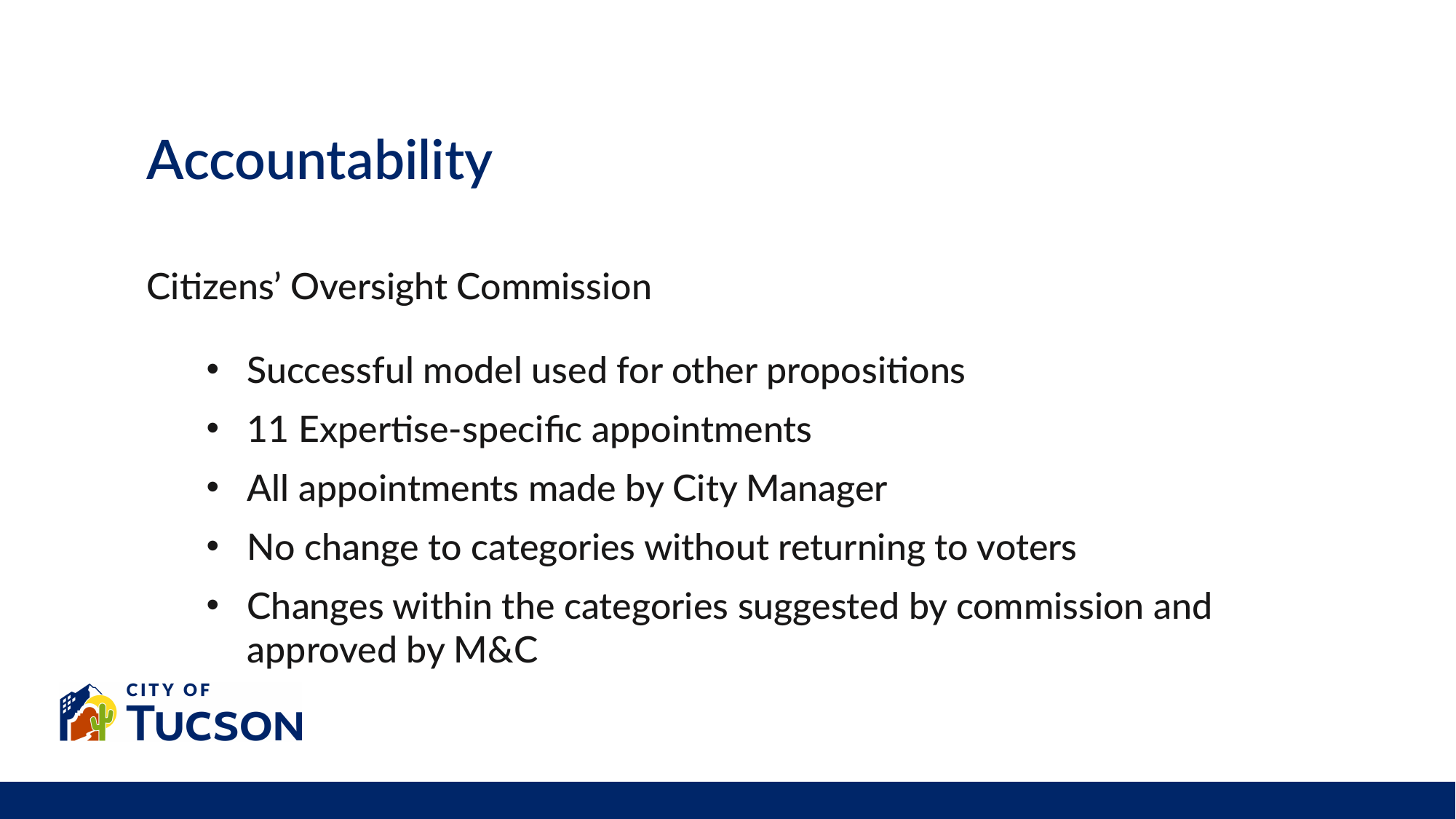

Accountability
Citizens’ Oversight Commission
Successful model used for other propositions
11 Expertise-specific appointments
All appointments made by City Manager
No change to categories without returning to voters
Changes within the categories suggested by commission and approved by M&C